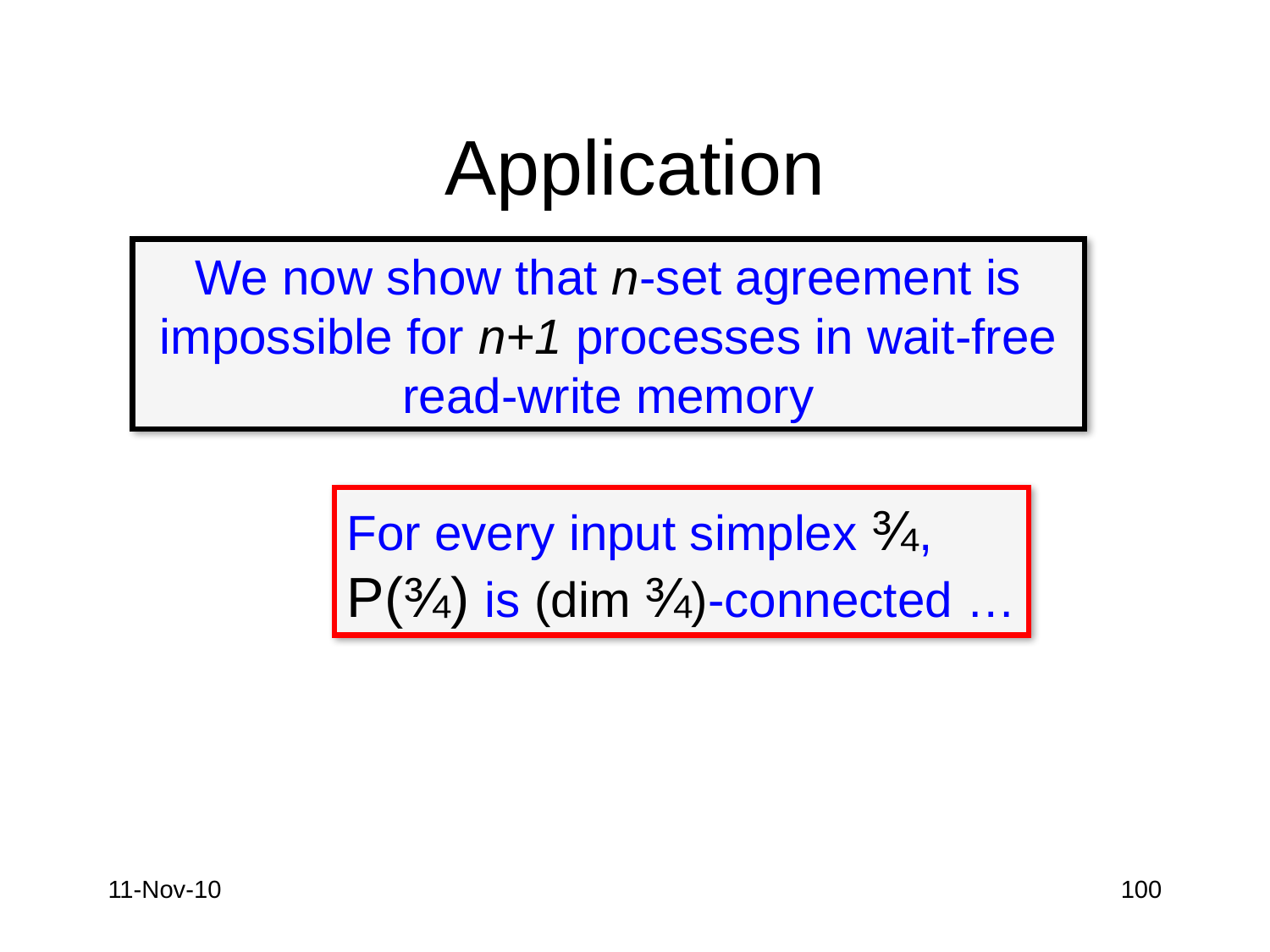

# Application
We now show that n-set agreement is impossible for n+1 processes in wait-free read-write memory
For every input simplex ¾,
P(¾) is (dim ¾)-connected …
11-Nov-10
100